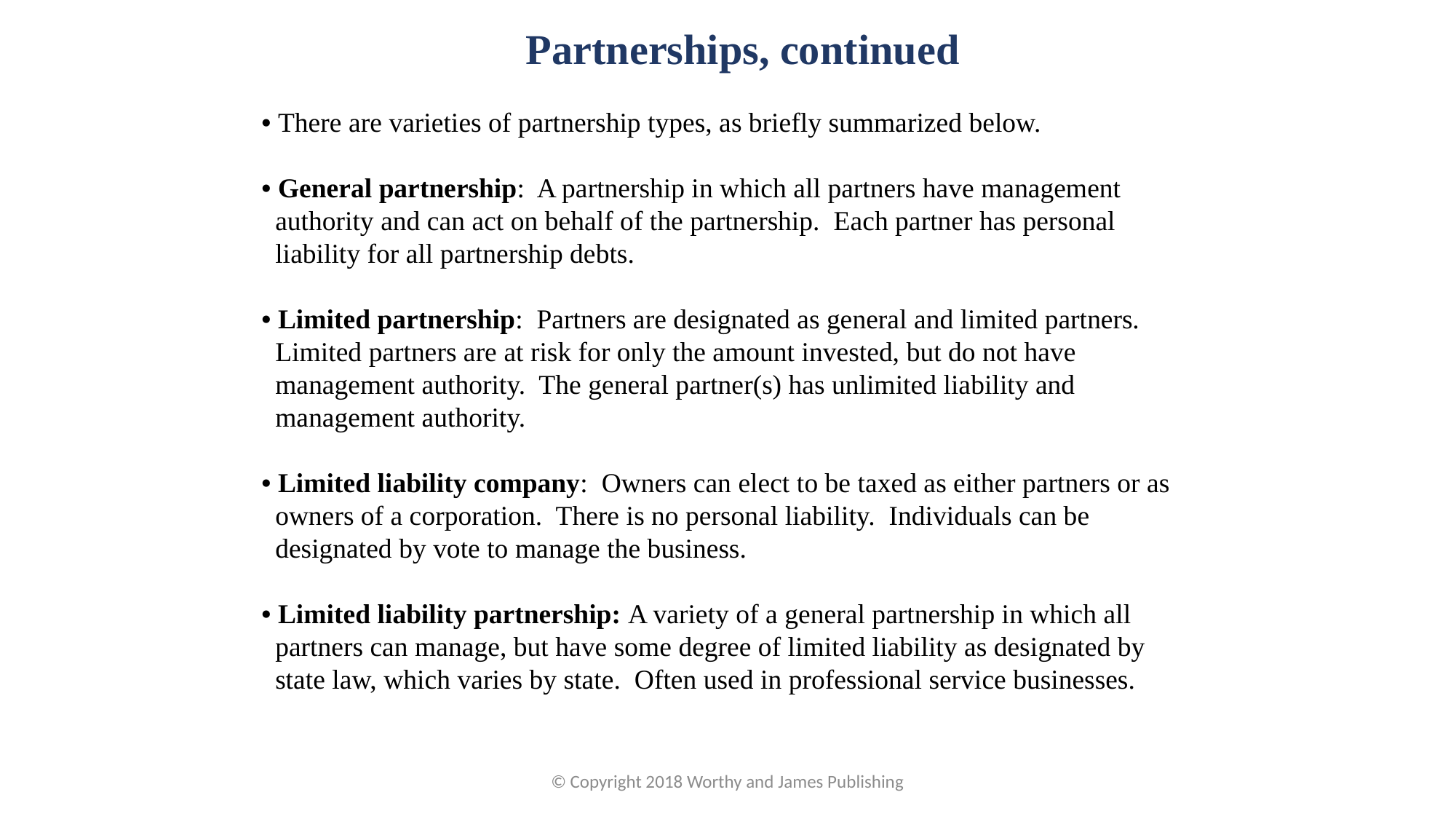

Partnerships, continued
• There are varieties of partnership types, as briefly summarized below.

• General partnership:  A partnership in which all partners have management
  authority and can act on behalf of the partnership.  Each partner has personal
  liability for all partnership debts.

• Limited partnership:  Partners are designated as general and limited partners.
  Limited partners are at risk for only the amount invested, but do not have
  management authority.  The general partner(s) has unlimited liability and
  management authority.

• Limited liability company:  Owners can elect to be taxed as either partners or as
  owners of a corporation.  There is no personal liability.  Individuals can be
  designated by vote to manage the business.

• Limited liability partnership: A variety of a general partnership in which all
  partners can manage, but have some degree of limited liability as designated by
  state law, which varies by state.  Often used in professional service businesses.

© Copyright 2018 Worthy and James Publishing